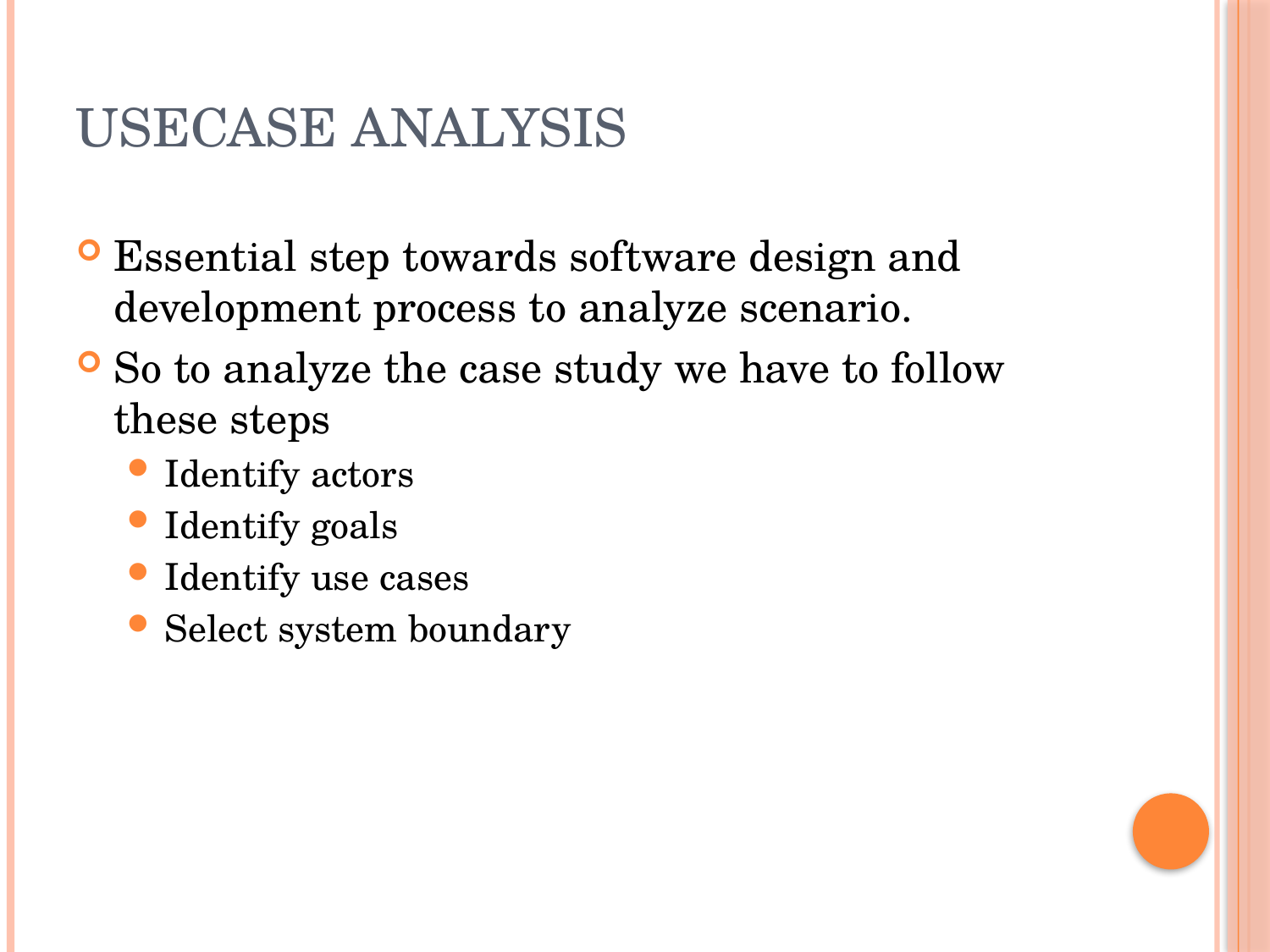

# Usecase Analysis
Essential step towards software design and development process to analyze scenario.
So to analyze the case study we have to follow these steps
Identify actors
Identify goals
Identify use cases
Select system boundary